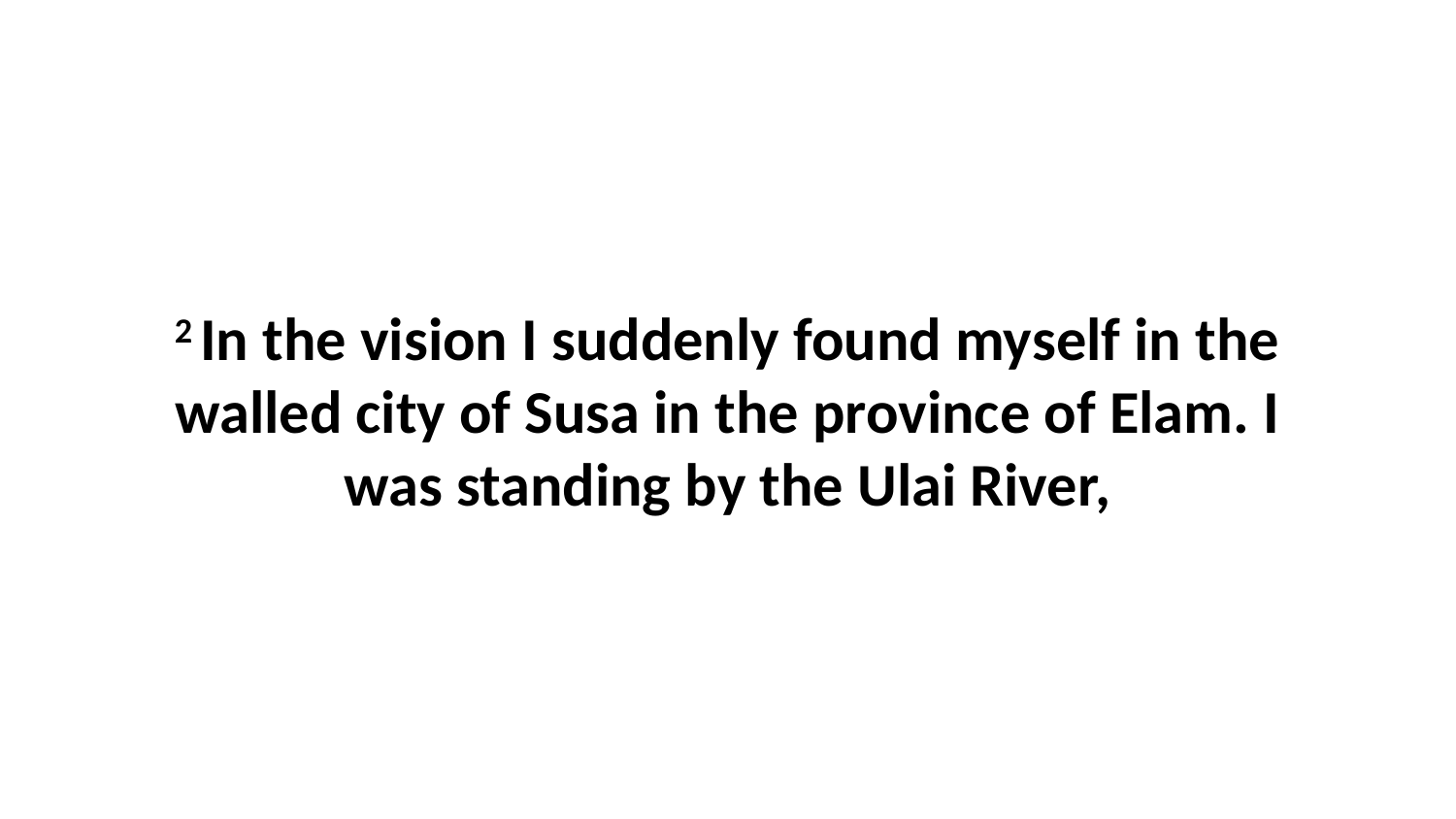

2 In the vision I suddenly found myself in the walled city of Susa in the province of Elam. I was standing by the Ulai River,